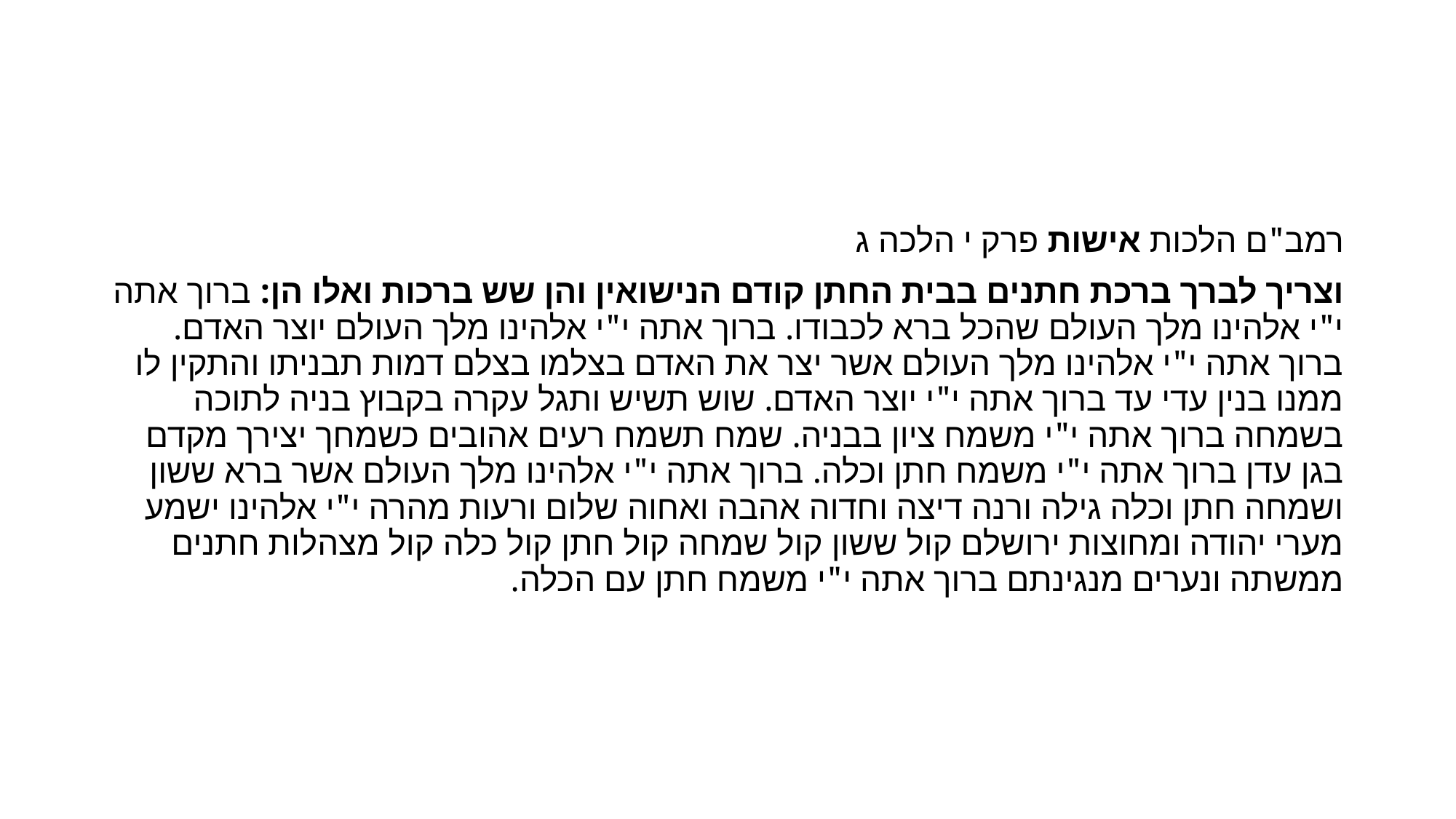

#
רמב"ם הלכות אישות פרק י הלכה ג
וצריך לברך ברכת חתנים בבית החתן קודם הנישואין והן שש ברכות ואלו הן: ברוך אתה י"י אלהינו מלך העולם שהכל ברא לכבודו. ברוך אתה י"י אלהינו מלך העולם יוצר האדם. ברוך אתה י"י אלהינו מלך העולם אשר יצר את האדם בצלמו בצלם דמות תבניתו והתקין לו ממנו בנין עדי עד ברוך אתה י"י יוצר האדם. שוש תשיש ותגל עקרה בקבוץ בניה לתוכה בשמחה ברוך אתה י"י משמח ציון בבניה. שמח תשמח רעים אהובים כשמחך יצירך מקדם בגן עדן ברוך אתה י"י משמח חתן וכלה. ברוך אתה י"י אלהינו מלך העולם אשר ברא ששון ושמחה חתן וכלה גילה ורנה דיצה וחדוה אהבה ואחוה שלום ורעות מהרה י"י אלהינו ישמע מערי יהודה ומחוצות ירושלם קול ששון קול שמחה קול חתן קול כלה קול מצהלות חתנים ממשתה ונערים מנגינתם ברוך אתה י"י משמח חתן עם הכלה.